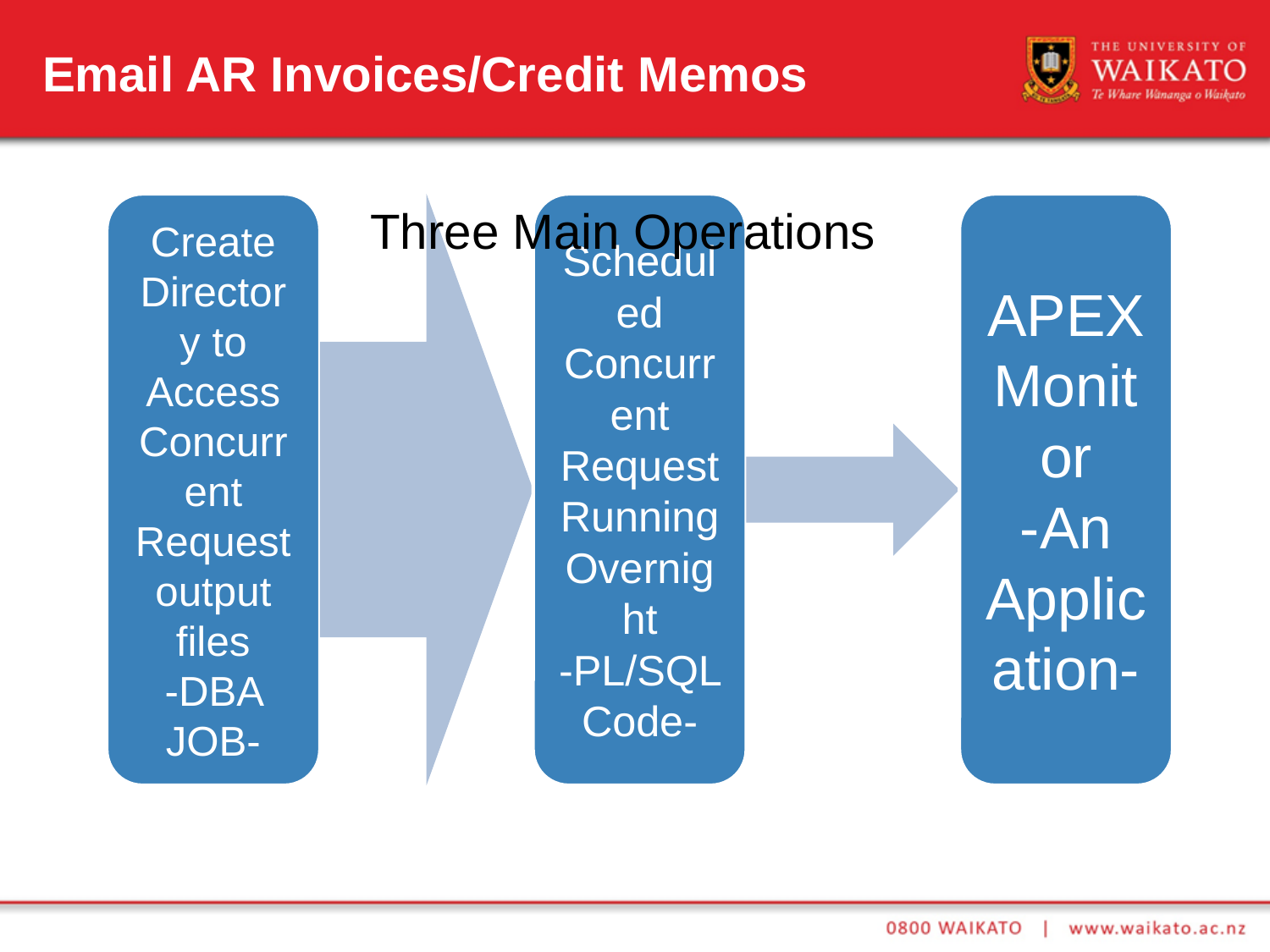

# Email AR Invoices/Credit Memos

Three Main Operations
Create Directory to Access Concurrent Request output files
-DBA JOB-
Scheduled Concurrent Request Running Overnight
-PL/SQL Code-
APEX Monitor
-An Application-